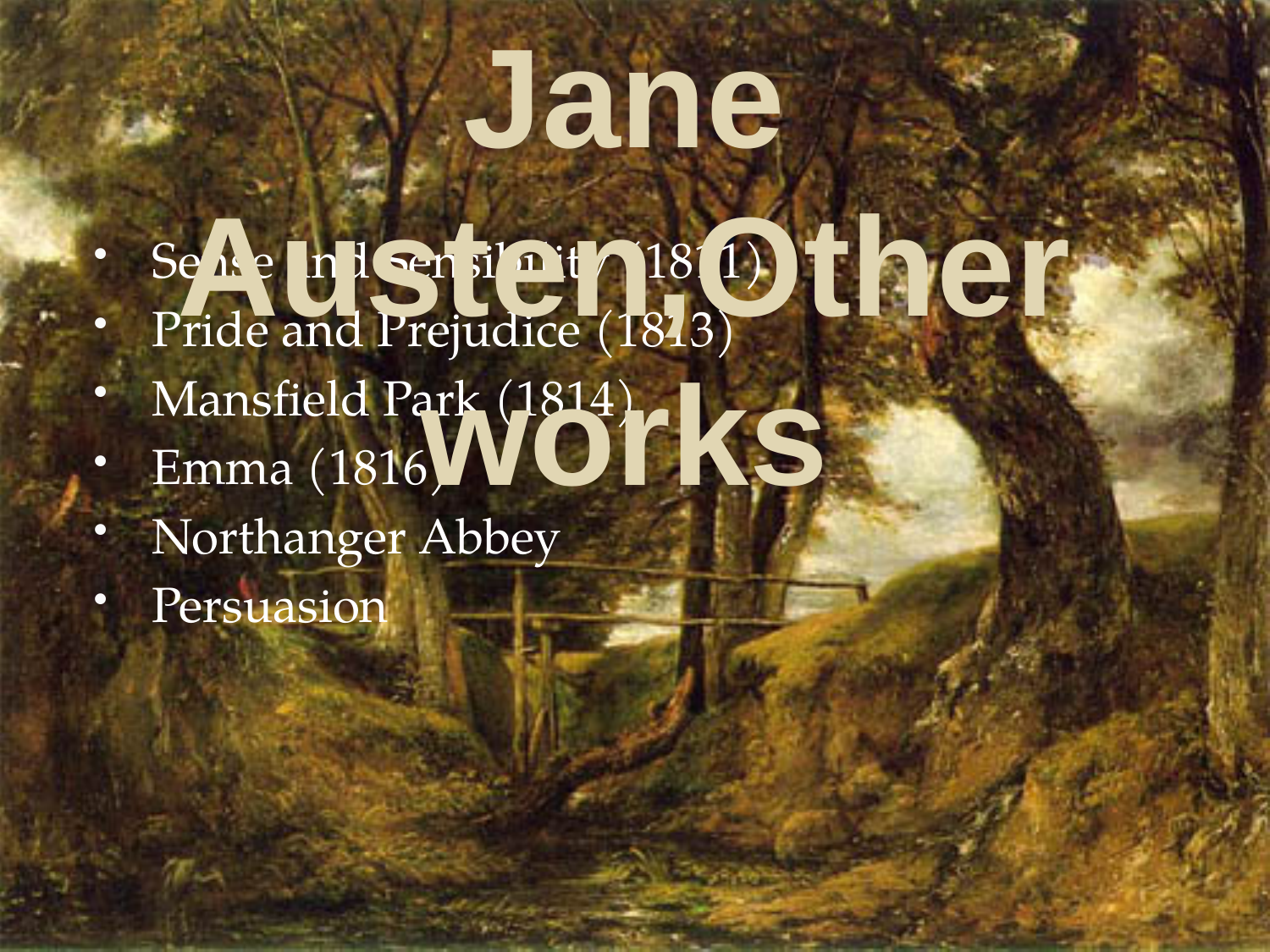

Jane Austen,Other works
#
Sense and Sensibility (1811)
Pride and Prejudice (1813)
Mansfield Park (1814)
Emma (1816)
Northanger Abbey
Persuasion